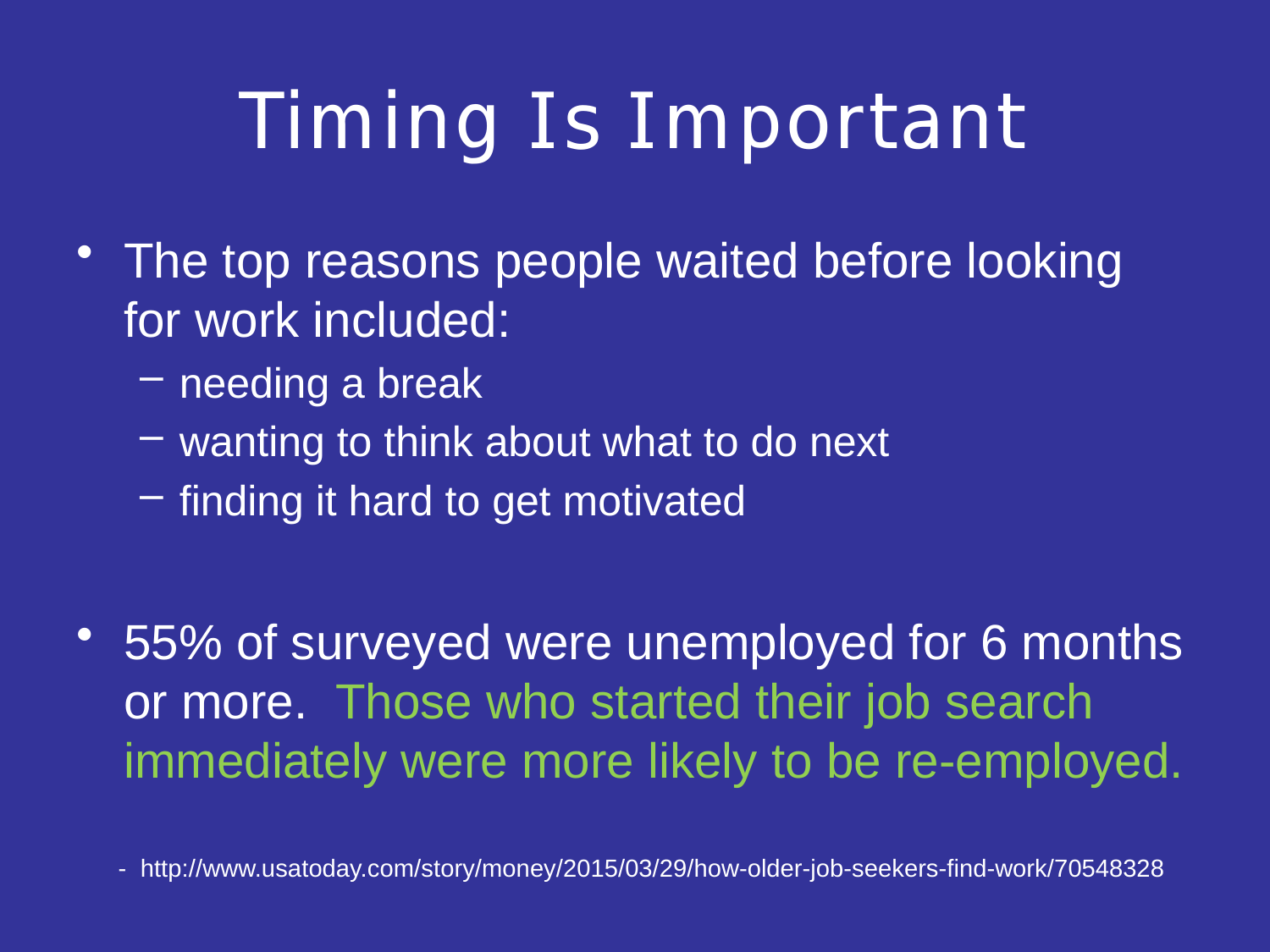

# Timing Is Important
The top reasons people waited before looking for work included:
needing a break
wanting to think about what to do next
finding it hard to get motivated

​55% of surveyed were unemployed for 6 months or more.  Those who started their job search immediately were more likely to be re-employed.
      -  http://www.usatoday.com/story/money/2015/03/29/how-older-job-seekers-find-work/70548328